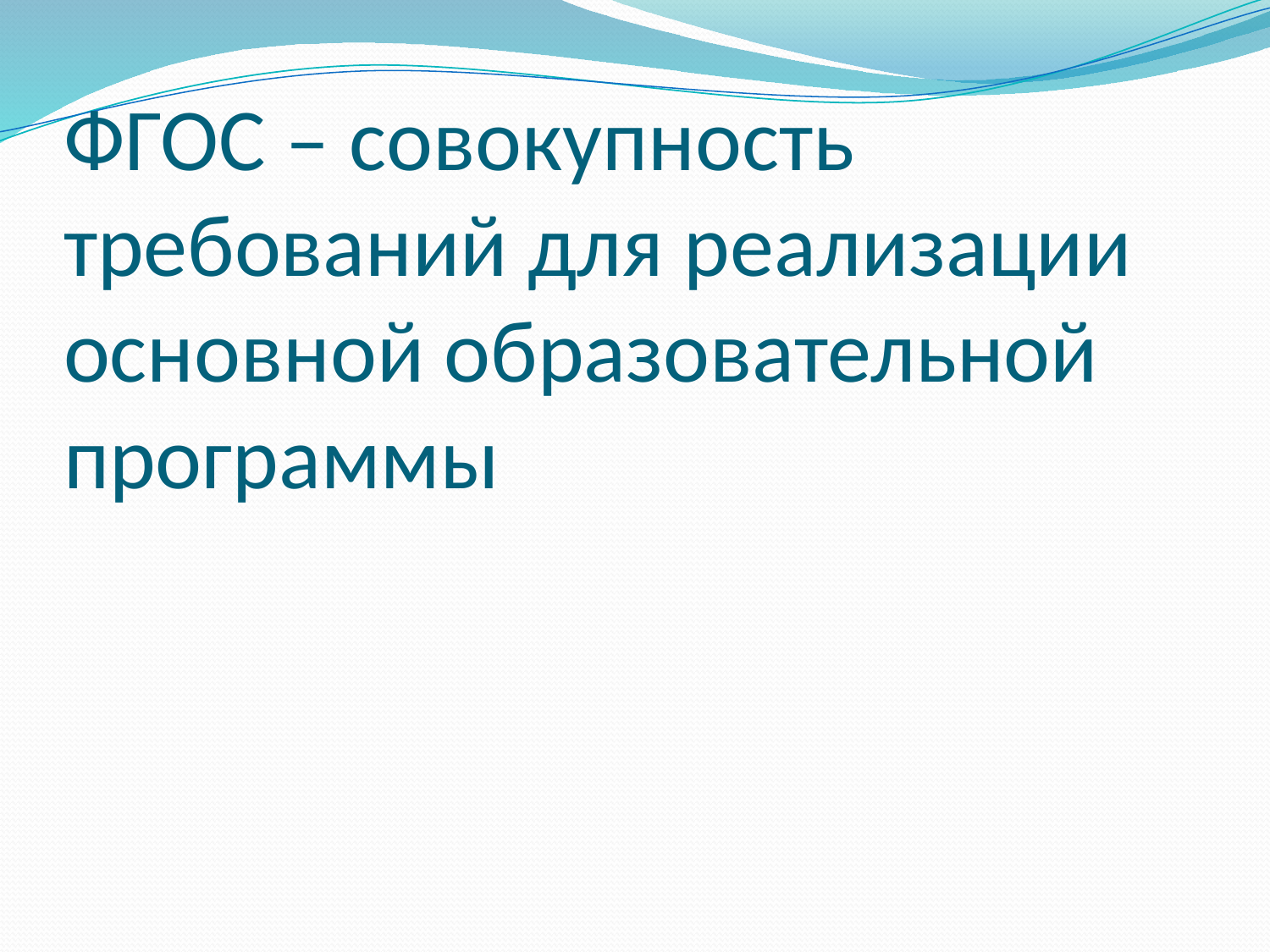

# ФГОС – совокупность требований для реализации основной образовательной программы